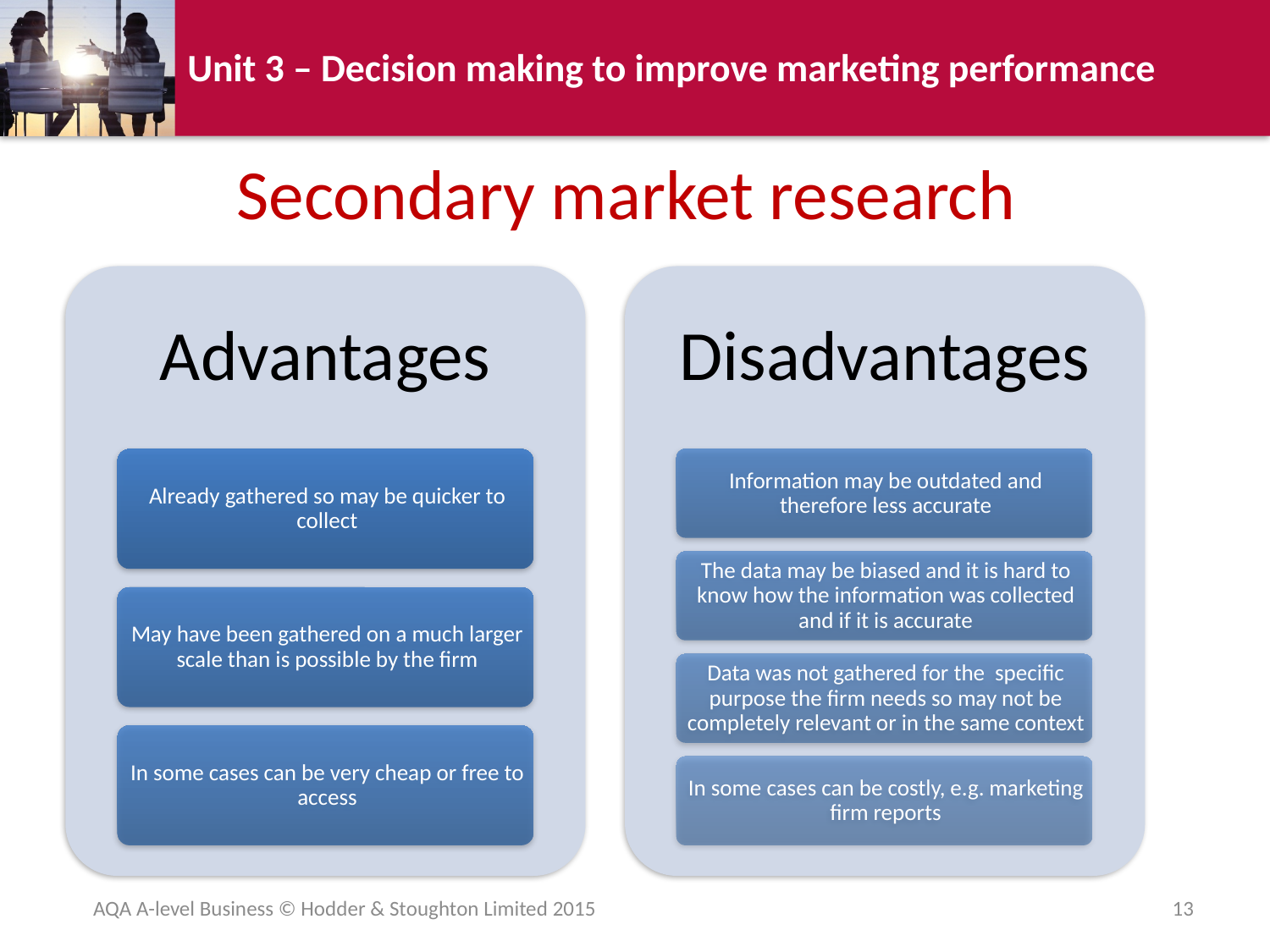

# Secondary market research
Advantages
Already gathered so may be quicker to collect
May have been gathered on a much larger scale than is possible by the firm
In some cases can be very cheap or free to access
Disadvantages
Information may be outdated and therefore less accurate
The data may be biased and it is hard to know how the information was collected and if it is accurate
Data was not gathered for the  specific purpose the firm needs so may not be completely relevant or in the same context
In some cases can be costly, e.g. marketing firm reports
AQA A-level Business © Hodder & Stoughton Limited 2015
13